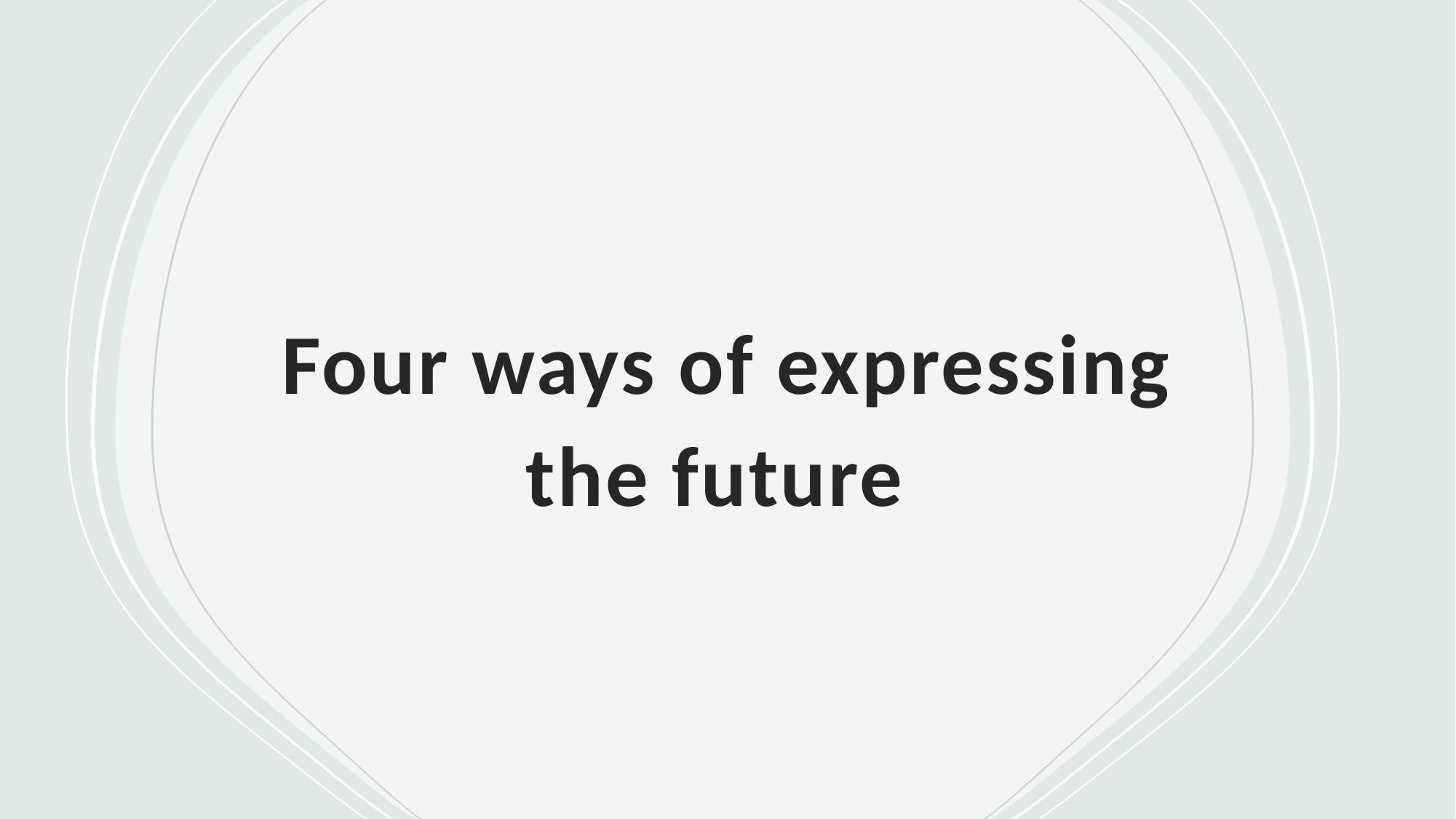

# Four ways of expressing the future
Katrina Ann Read